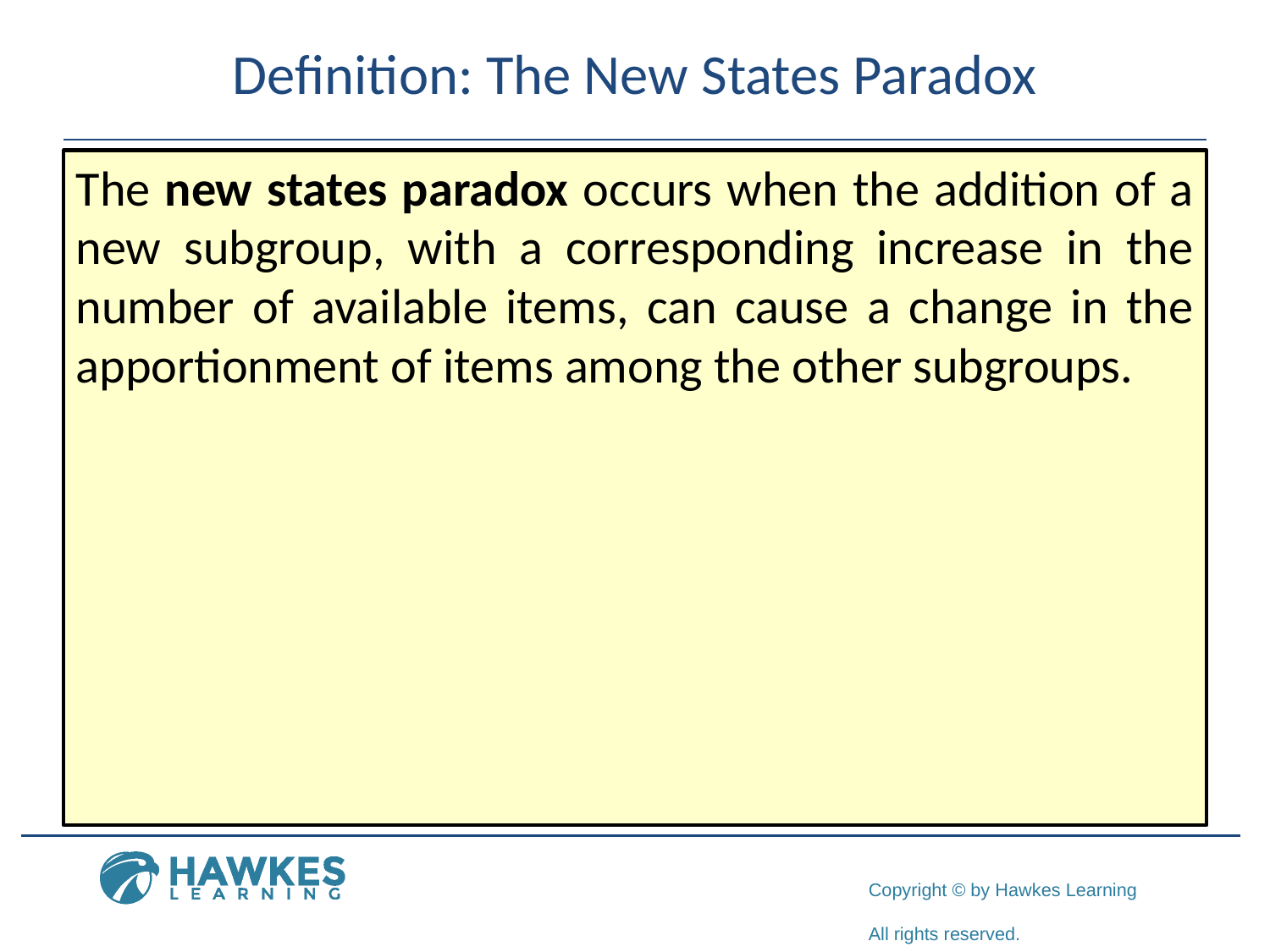

# Definition: The New States Paradox
The new states paradox occurs when the addition of a new subgroup, with a corresponding increase in the number of available items, can cause a change in the apportionment of items among the other subgroups.